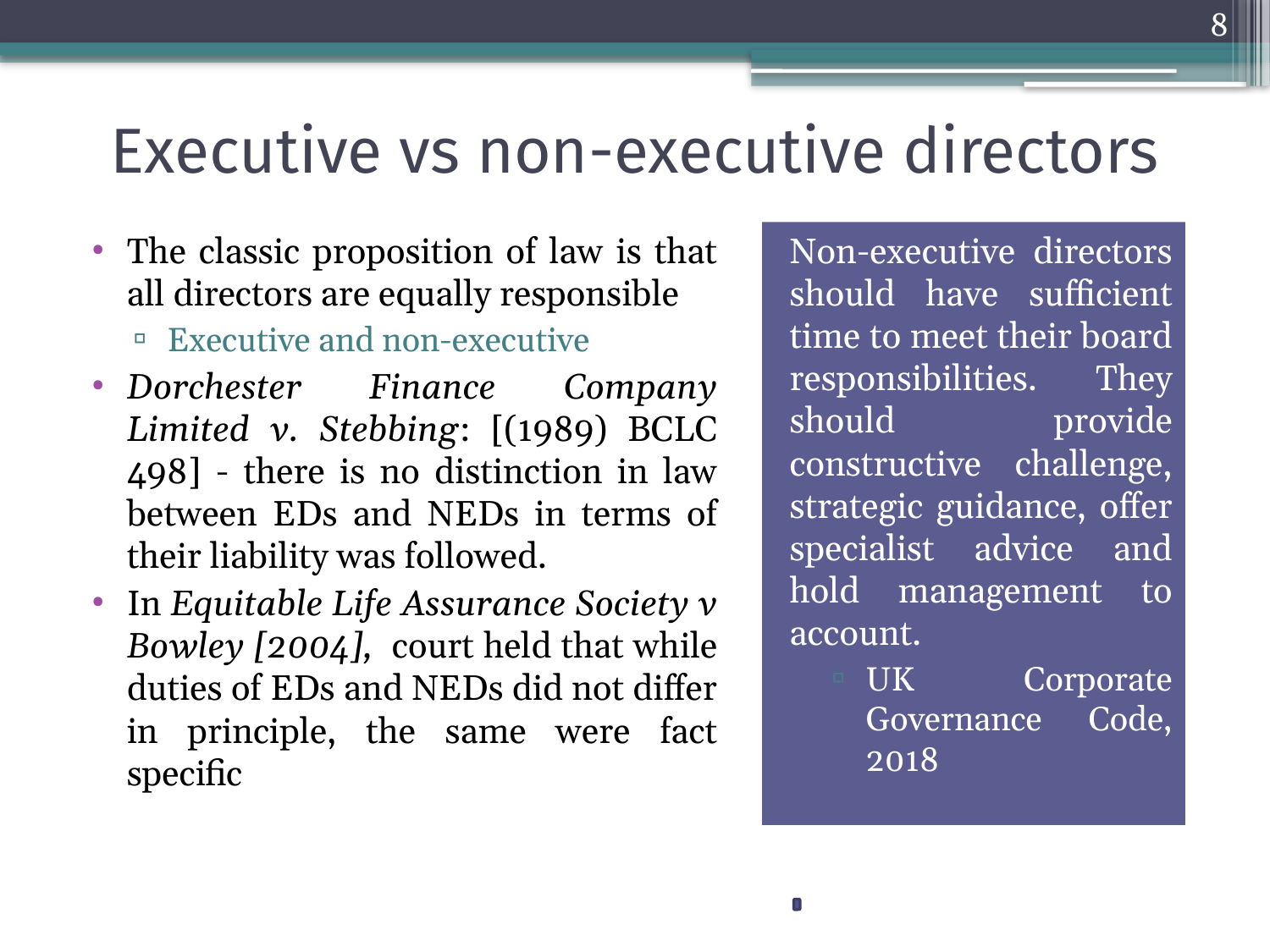

8
# Executive vs non-executive directors
The classic proposition of law is that all directors are equally responsible
Executive and non-executive
Dorchester Finance Company Limited v. Stebbing: [(1989) BCLC 498] - there is no distinction in law between EDs and NEDs in terms of their liability was followed.
In Equitable Life Assurance Society v Bowley [2004],  court held that while duties of EDs and NEDs did not differ in principle, the same were fact specific

Non-executive directors should have sufficient time to meet their board responsibilities. They should provide constructive challenge, strategic guidance, offer specialist advice and hold management to account.
UK Corporate Governance Code, 2018